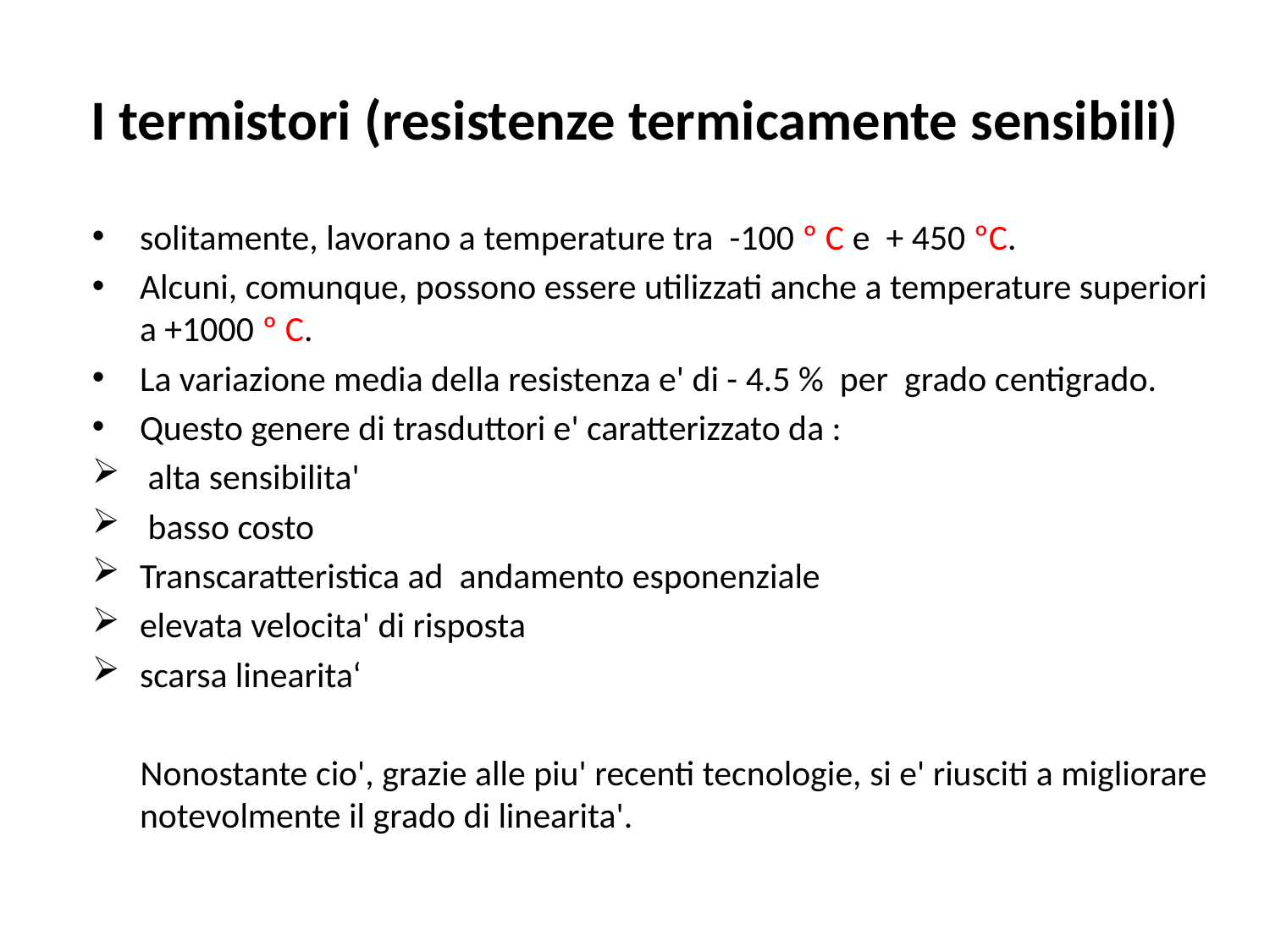

# I termistori (resistenze termicamente sensibili)
solitamente, lavorano a temperature tra  -100 º C e  + 450 ºC.
Alcuni, comunque, possono essere utilizzati anche a temperature superiori a +1000 º C.
La variazione media della resistenza e' di - 4.5 %  per  grado centigrado.
Questo genere di trasduttori e' caratterizzato da :
 alta sensibilita'
 basso costo
Transcaratteristica ad  andamento esponenziale
elevata velocita' di risposta
scarsa linearita‘

      Nonostante cio', grazie alle piu' recenti tecnologie, si e' riusciti a migliorare notevolmente il grado di linearita'.